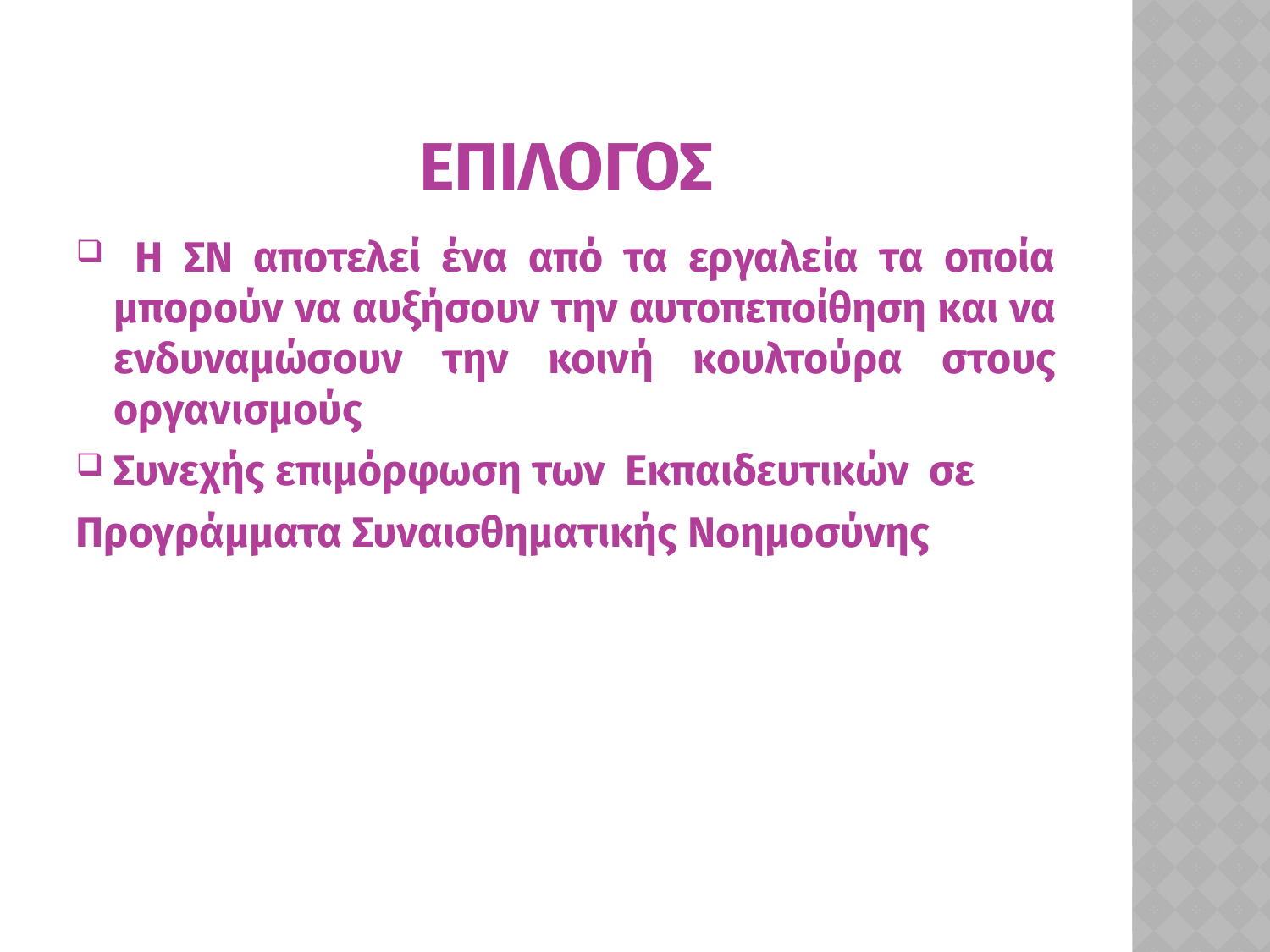

# ΕΠΙΛΟΓΟΣ
 Η ΣΝ αποτελεί ένα από τα εργαλεία τα οποία μπορούν να αυξήσουν την αυτοπεποίθηση και να ενδυναμώσουν την κοινή κουλτούρα στους οργανισμούς
Συνεχής επιμόρφωση των  Εκπαιδευτικών  σε
Προγράμματα Συναισθηματικής Νοημοσύνης